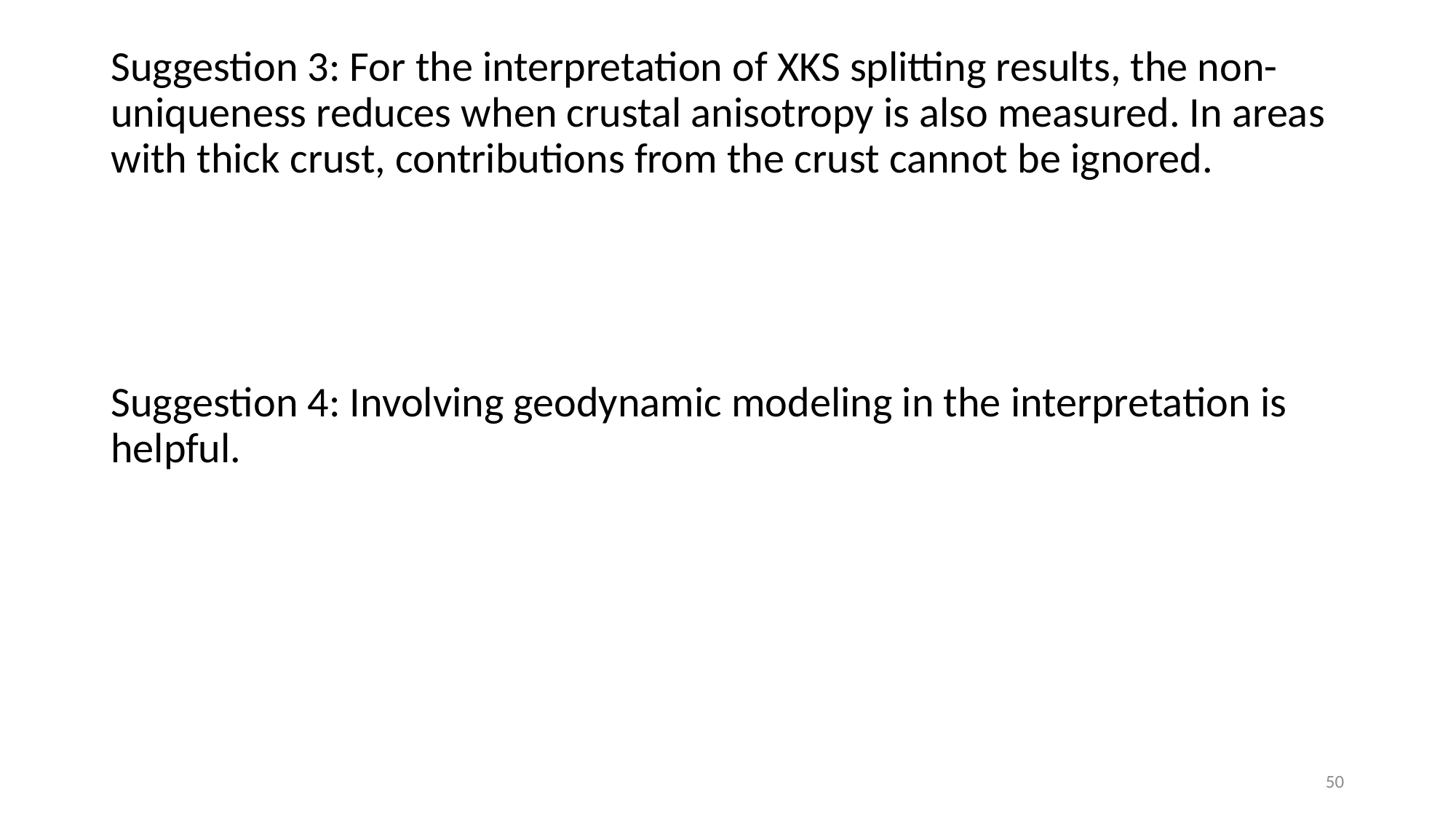

Suggestion 3: For the interpretation of XKS splitting results, the non-uniqueness reduces when crustal anisotropy is also measured. In areas with thick crust, contributions from the crust cannot be ignored.

Suggestion 4: Involving geodynamic modeling in the interpretation is helpful.

50